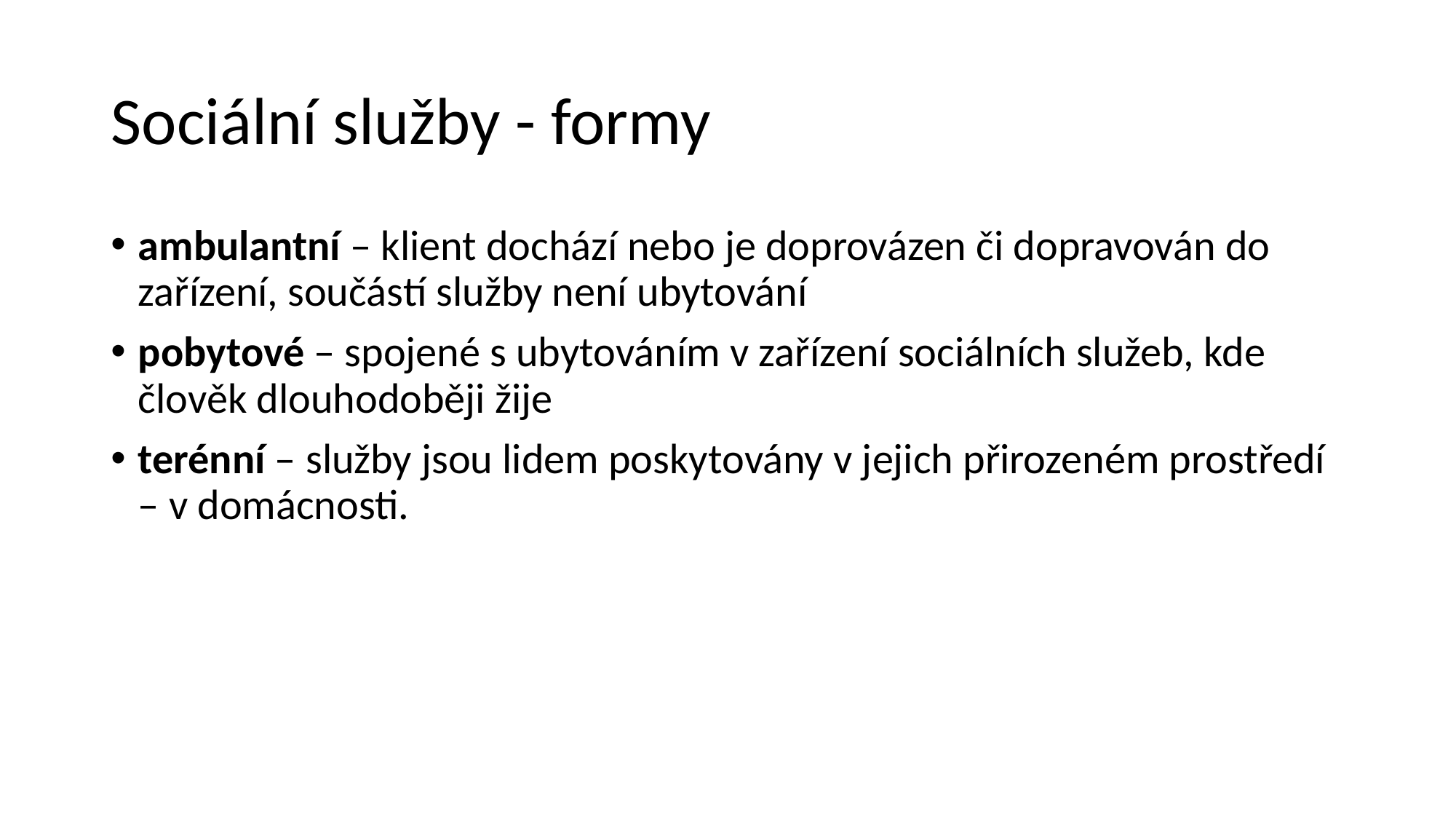

# Sociální služby - formy
ambulantní – klient dochází nebo je doprovázen či dopravován do zařízení, součástí služby není ubytování
pobytové – spojené s ubytováním v zařízení sociálních služeb, kde člověk dlouhodoběji žije
terénní – služby jsou lidem poskytovány v jejich přirozeném prostředí – v domácnosti.